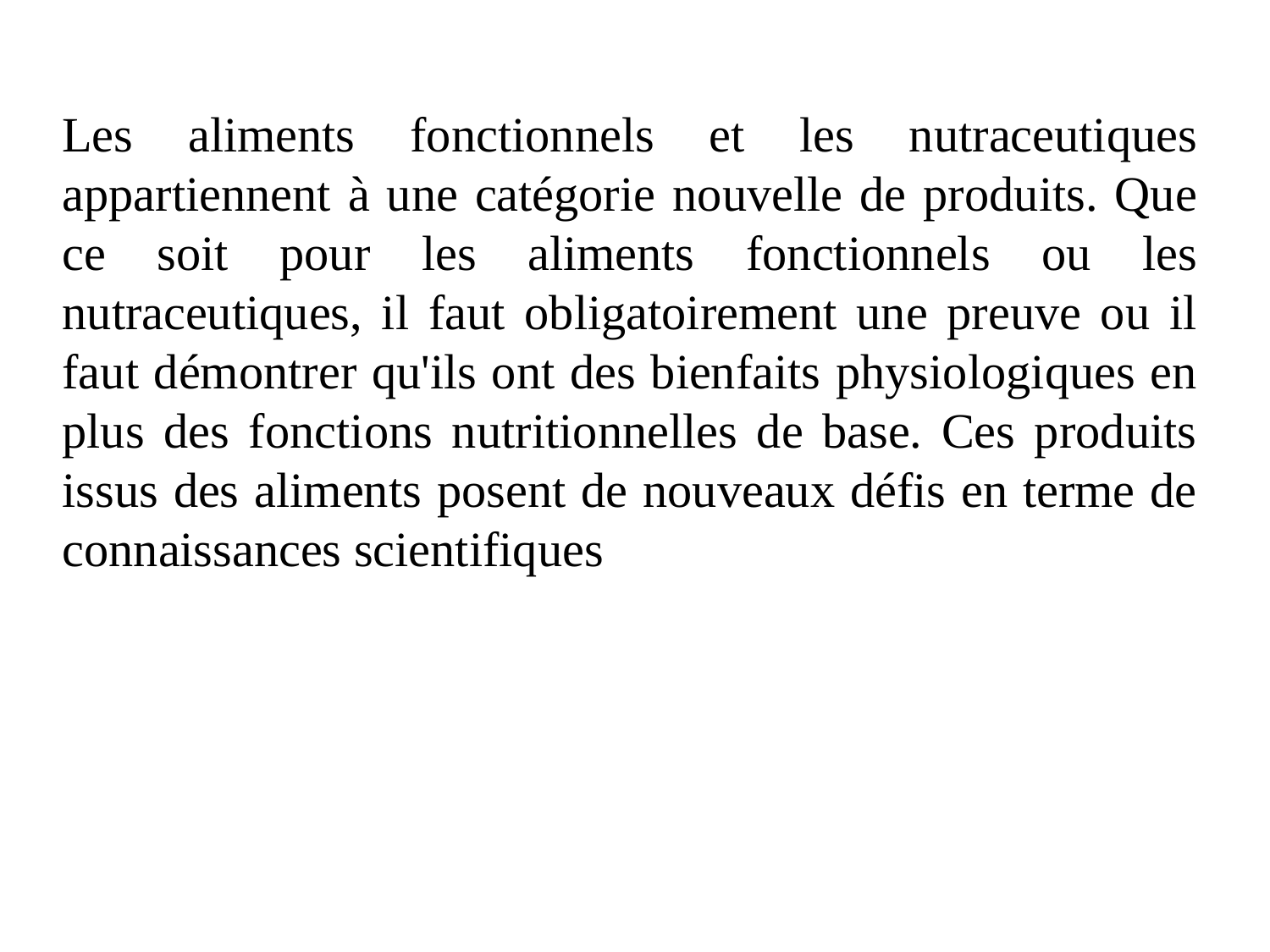

Les aliments fonctionnels et les nutraceutiques appartiennent à une catégorie nouvelle de produits. Que ce soit pour les aliments fonctionnels ou les nutraceutiques, il faut obligatoirement une preuve ou il faut démontrer qu'ils ont des bienfaits physiologiques en plus des fonctions nutritionnelles de base. Ces produits issus des aliments posent de nouveaux défis en terme de connaissances scientifiques